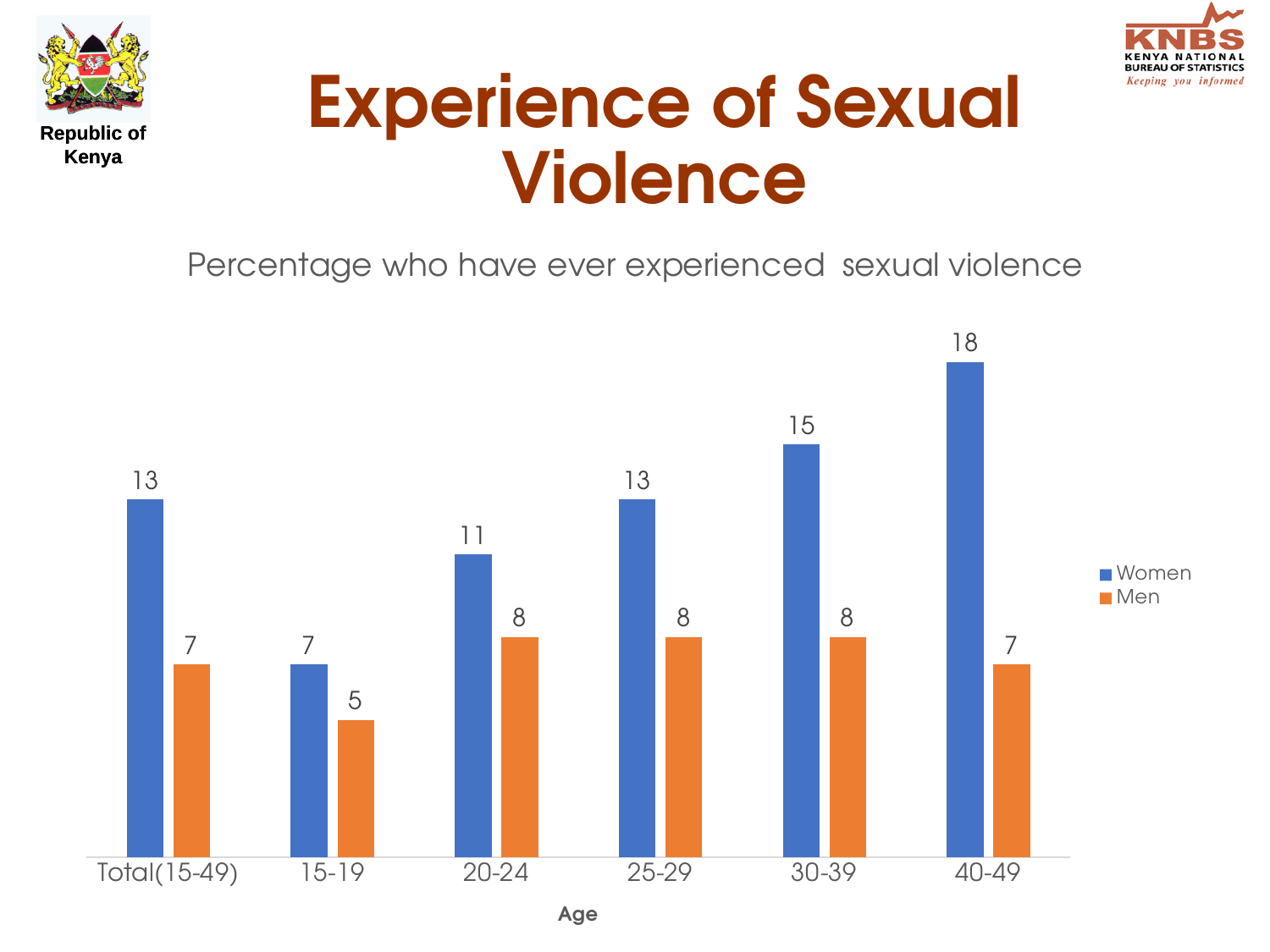

# Experience of Sexual Violence

### Chart: Percentage who have ever experienced  sexual violence

| Category | Women | Men |
|---|---|---|
| Total(15-49) | 13.0 | 7.0 |
| 15-19 | 7.0 | 5.0 |
| 20-24 | 11.0 | 8.0 |
| 25-29 | 13.0 | 8.0 |
| 30-39 | 15.0 | 8.0 |
| 40-49 | 18.0 | 7.0 |